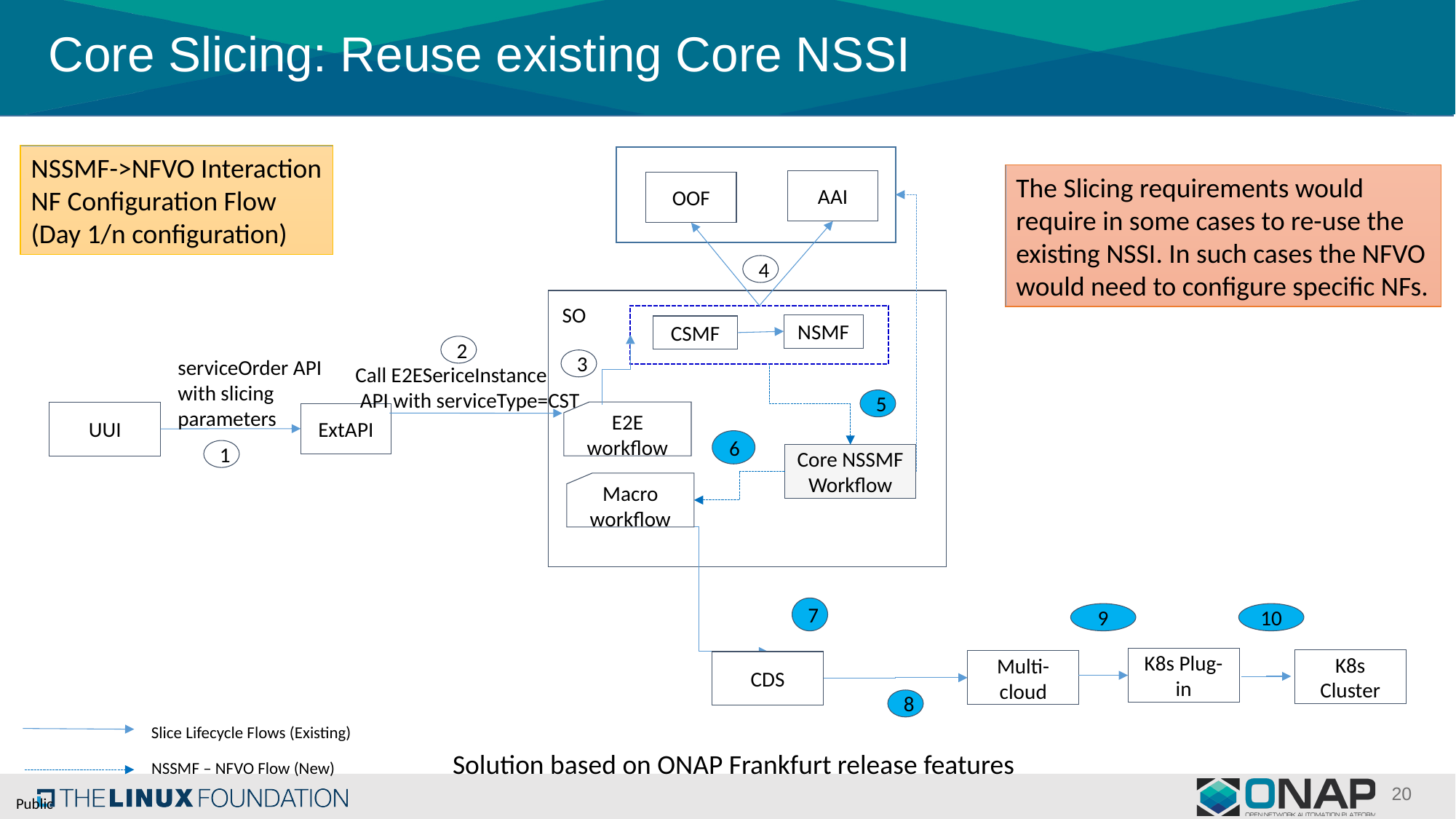

# Core Slicing: Reuse existing Core NSSI
NSSMF->NFVO Interaction
NF Configuration Flow
(Day 1/n configuration)

AAI
OOF
4

SO

NSMF
CSMF
2
3
serviceOrder API
with slicing
parameters
Call E2ESericeInstance
 API with serviceType=CST
5
UUI
E2E workflow
ExtAPI
6
1
Core NSSMF Workflow
Macro workflow
7
Multi-cloud
CDS
8
9
10
K8s Plug-in
K8s Cluster
The Slicing requirements would require in some cases to re-use the existing NSSI. In such cases the NFVO would need to configure specific NFs.
Slice Lifecycle Flows (Existing)
NSSMF – NFVO Flow (New)
Solution based on ONAP Frankfurt release features
20